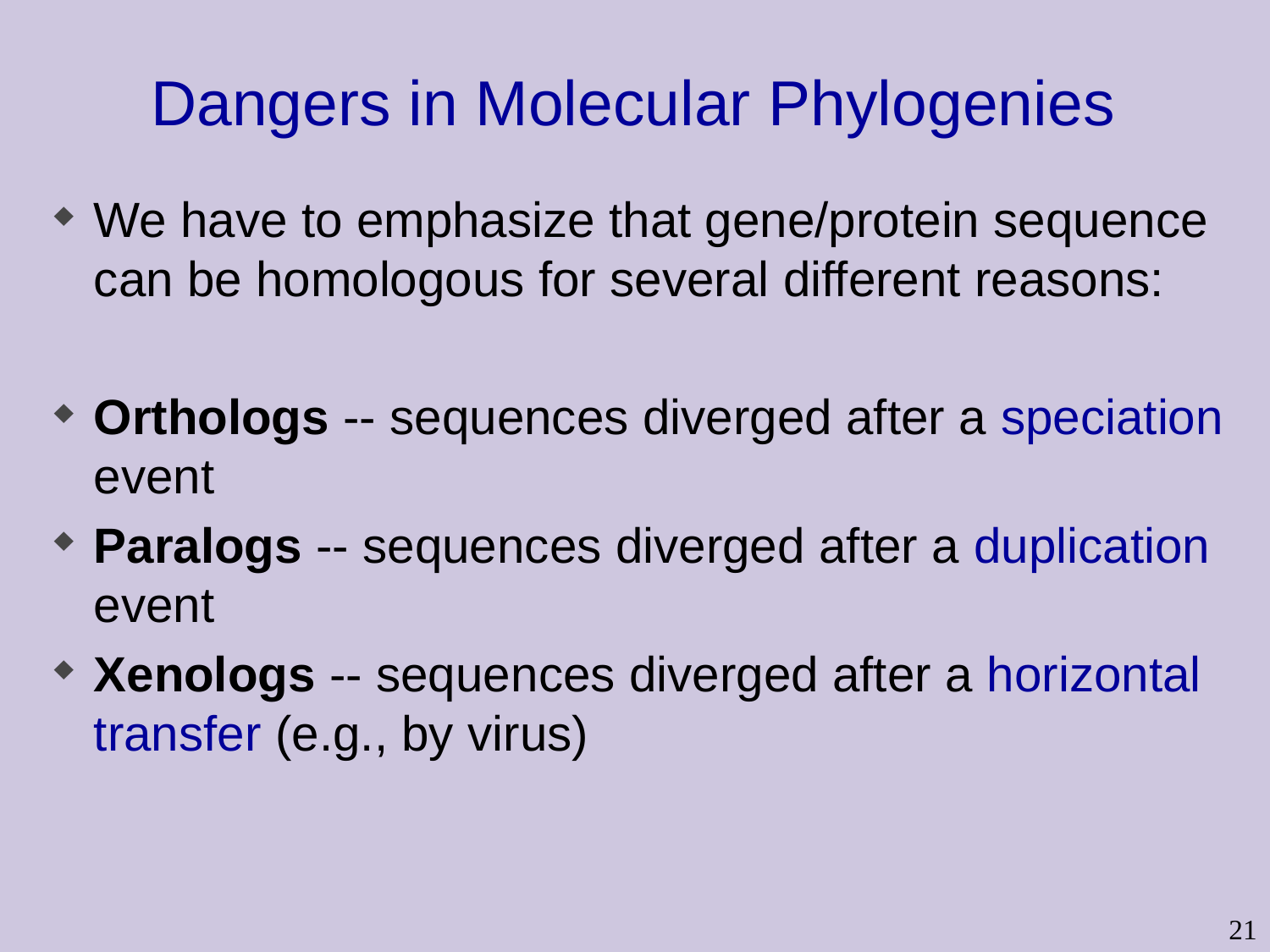

# Dangers in Molecular Phylogenies
We have to emphasize that gene/protein sequence can be homologous for several different reasons:

Orthologs -- sequences diverged after a speciation event
Paralogs -- sequences diverged after a duplication event
Xenologs -- sequences diverged after a horizontal transfer (e.g., by virus)
21